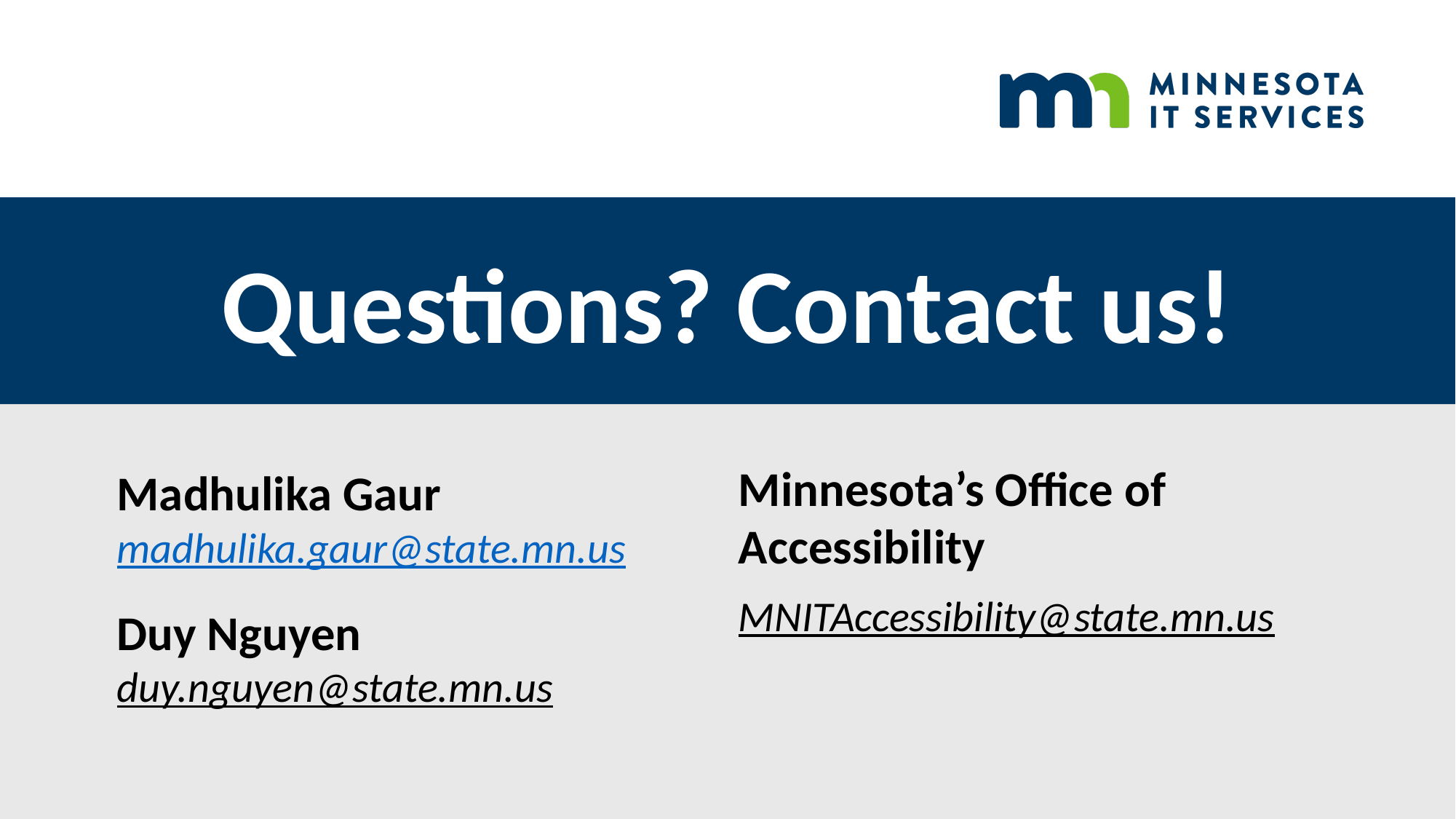

# Questions? Contact us!
Madhulika Gaur madhulika.gaur@state.mn.us
Duy Nguyen duy.nguyen@state.mn.us

Minnesota’s Office of Accessibility
MNITAccessibility@state.mn.us